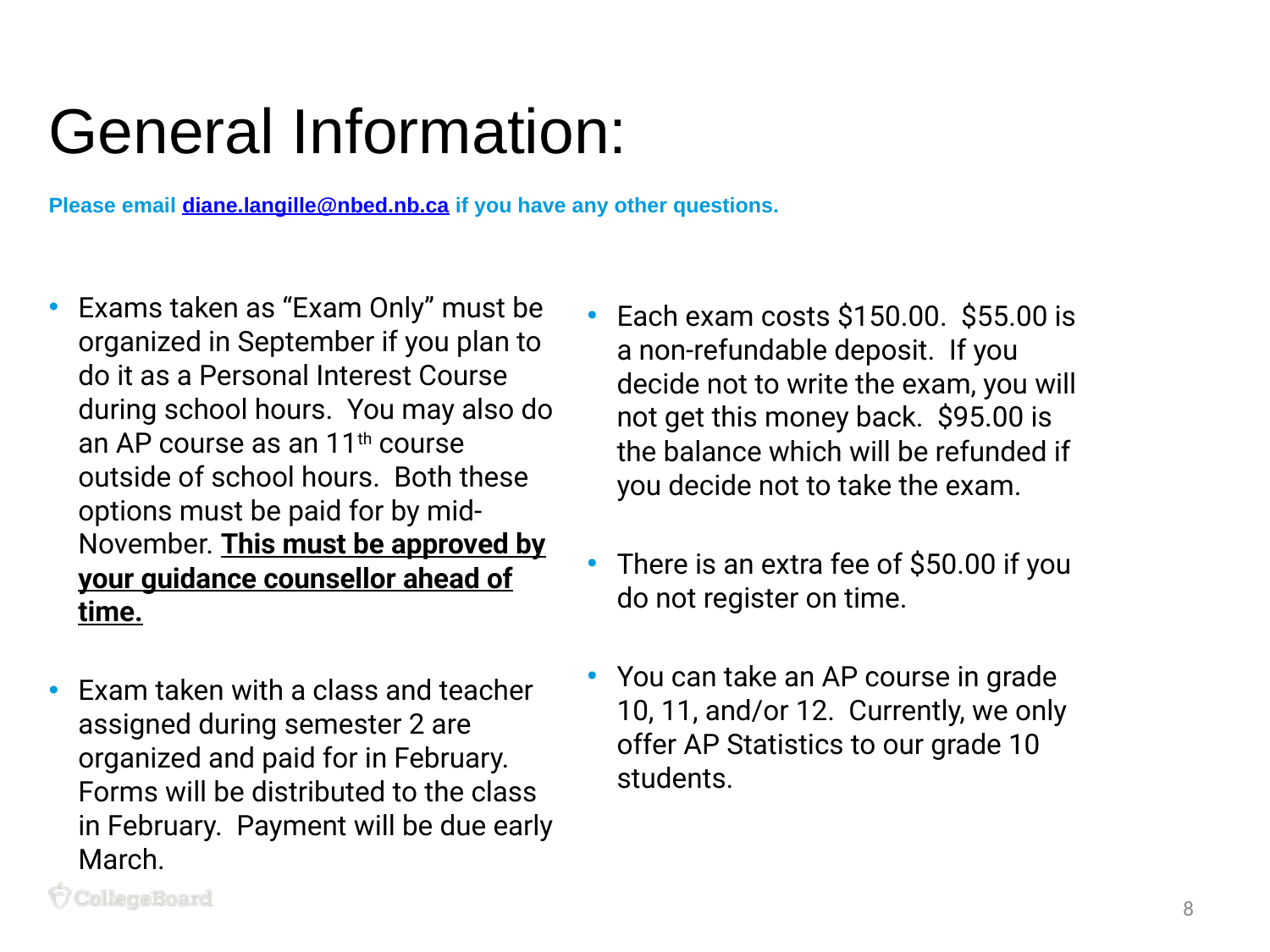

General Information:
Please email diane.langille@nbed.nb.ca if you have any other questions.

Exams taken as “Exam Only” must be organized in September if you plan to do it as a Personal Interest Course during school hours.  You may also do an AP course as an 11th course outside of school hours.  Both these options must be paid for by mid-November. This must be approved by your guidance counsellor ahead of time.

Exam taken with a class and teacher assigned during semester 2 are organized and paid for in February.  Forms will be distributed to the class in February.  Payment will be due early March.

Each exam costs $150.00.  $55.00 is a non-refundable deposit.  If you decide not to write the exam, you will not get this money back.  $95.00 is the balance which will be refunded if you decide not to take the exam.

There is an extra fee of $50.00 if you do not register on time.

You can take an AP course in grade 10, 11, and/or 12.  Currently, we only offer AP Statistics to our grade 10 students.
8